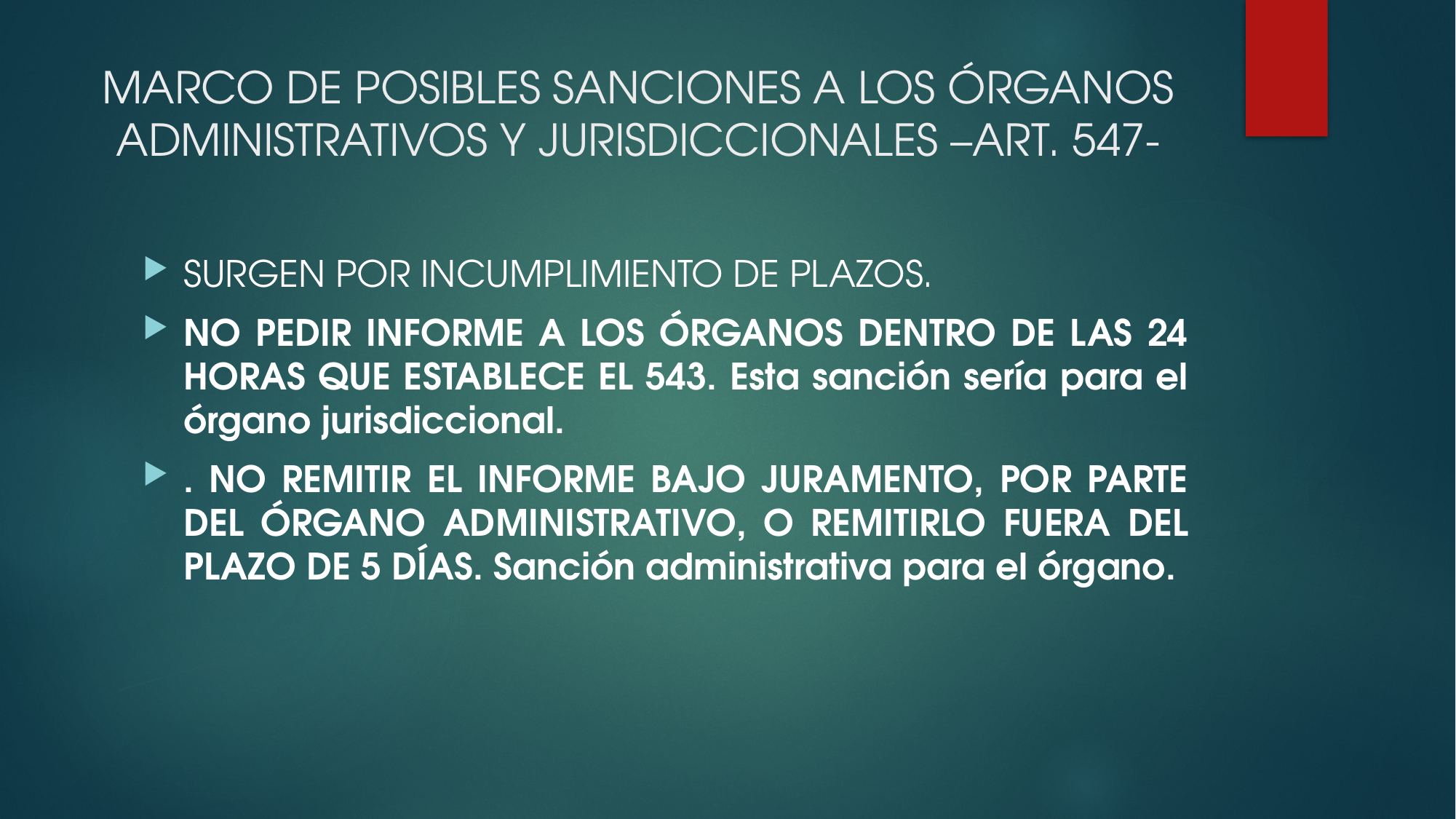

# MARCO DE POSIBLES SANCIONES A LOS ÓRGANOS ADMINISTRATIVOS Y JURISDICCIONALES –ART. 547-
SURGEN POR INCUMPLIMIENTO DE PLAZOS.
NO PEDIR INFORME A LOS ÓRGANOS DENTRO DE LAS 24 HORAS QUE ESTABLECE EL 543. Esta sanción sería para el órgano jurisdiccional.
. NO REMITIR EL INFORME BAJO JURAMENTO, POR PARTE DEL ÓRGANO ADMINISTRATIVO, O REMITIRLO FUERA DEL PLAZO DE 5 DÍAS. Sanción administrativa para el órgano.